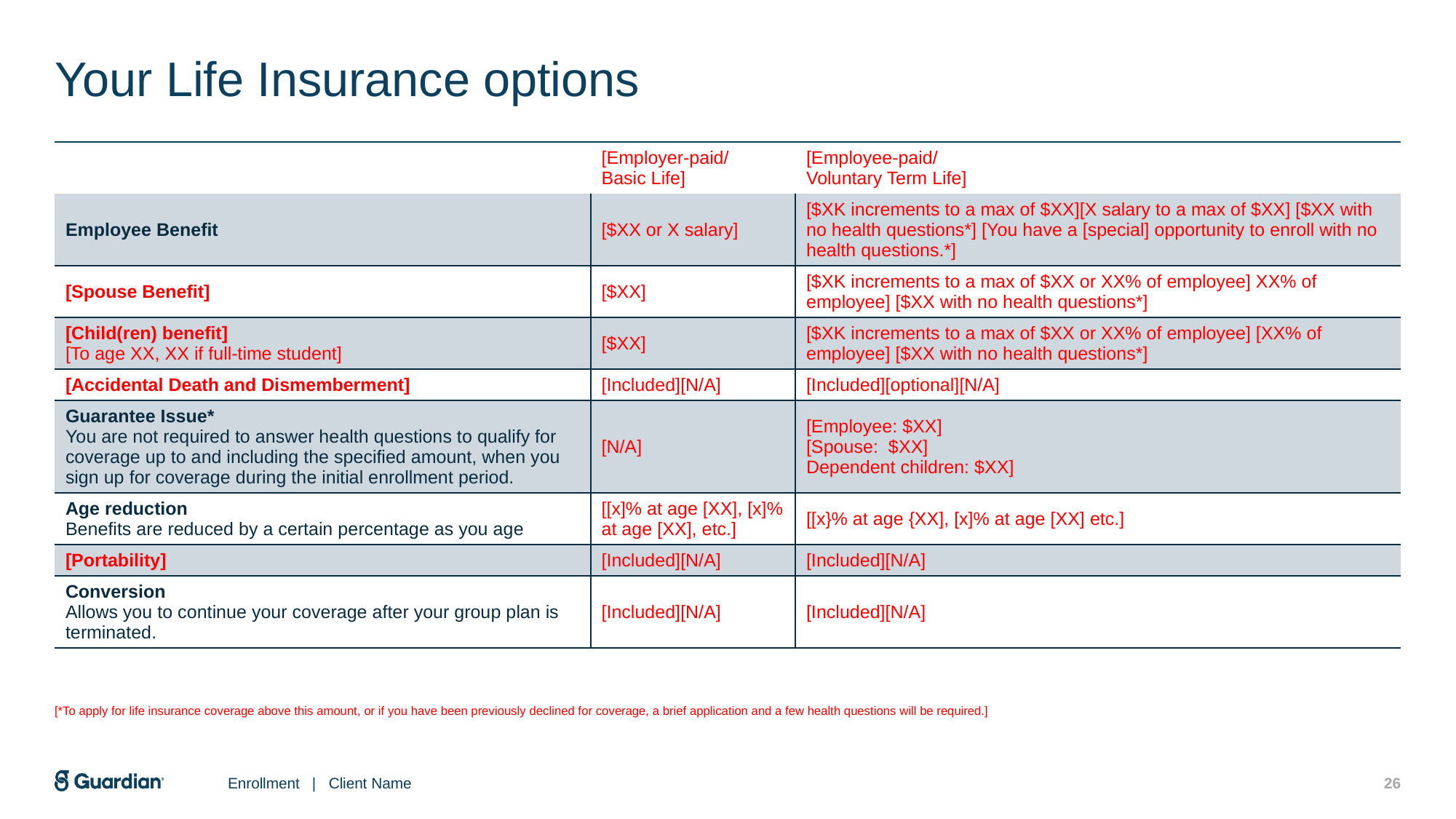

# Your Life Insurance options
|  | [Employer-paid/ Basic Life] | [Employee-paid/ Voluntary Term Life] |
| --- | --- | --- |
| Employee Benefit | [$XX or X salary] | [$XK increments to a max of $XX][X salary to a max of $XX] [$XX with no health questions\*] [You have a [special] opportunity to enroll with no health questions.\*] |
| [Spouse Benefit] | [$XX] | [$XK increments to a max of $XX or XX% of employee] XX% of employee] [$XX with no health questions\*] |
| [Child(ren) benefit] [To age XX, XX if full-time student] | [$XX] | [$XK increments to a max of $XX or XX% of employee] [XX% of employee] [$XX with no health questions\*] |
| [Accidental Death and Dismemberment] | [Included][N/A] | [Included][optional][N/A] |
| Guarantee Issue\* You are not required to answer health questions to qualify for coverage up to and including the specified amount, when you sign up for coverage during the initial enrollment period. | [N/A] | [Employee: $XX] [Spouse: $XX] Dependent children: $XX] |
| Age reduction Benefits are reduced by a certain percentage as you age | [[x]% at age [XX], [x]% at age [XX], etc.] | [[x}% at age {XX], [x]% at age [XX] etc.] |
| [Portability] | [Included][N/A] | [Included][N/A] |
| Conversion Allows you to continue your coverage after your group plan is terminated. | [Included][N/A] | [Included][N/A] |
[*To apply for life insurance coverage above this amount, or if you have been previously declined for coverage, a brief application and a few health questions will be required.]
Enrollment   |   Client Name
26